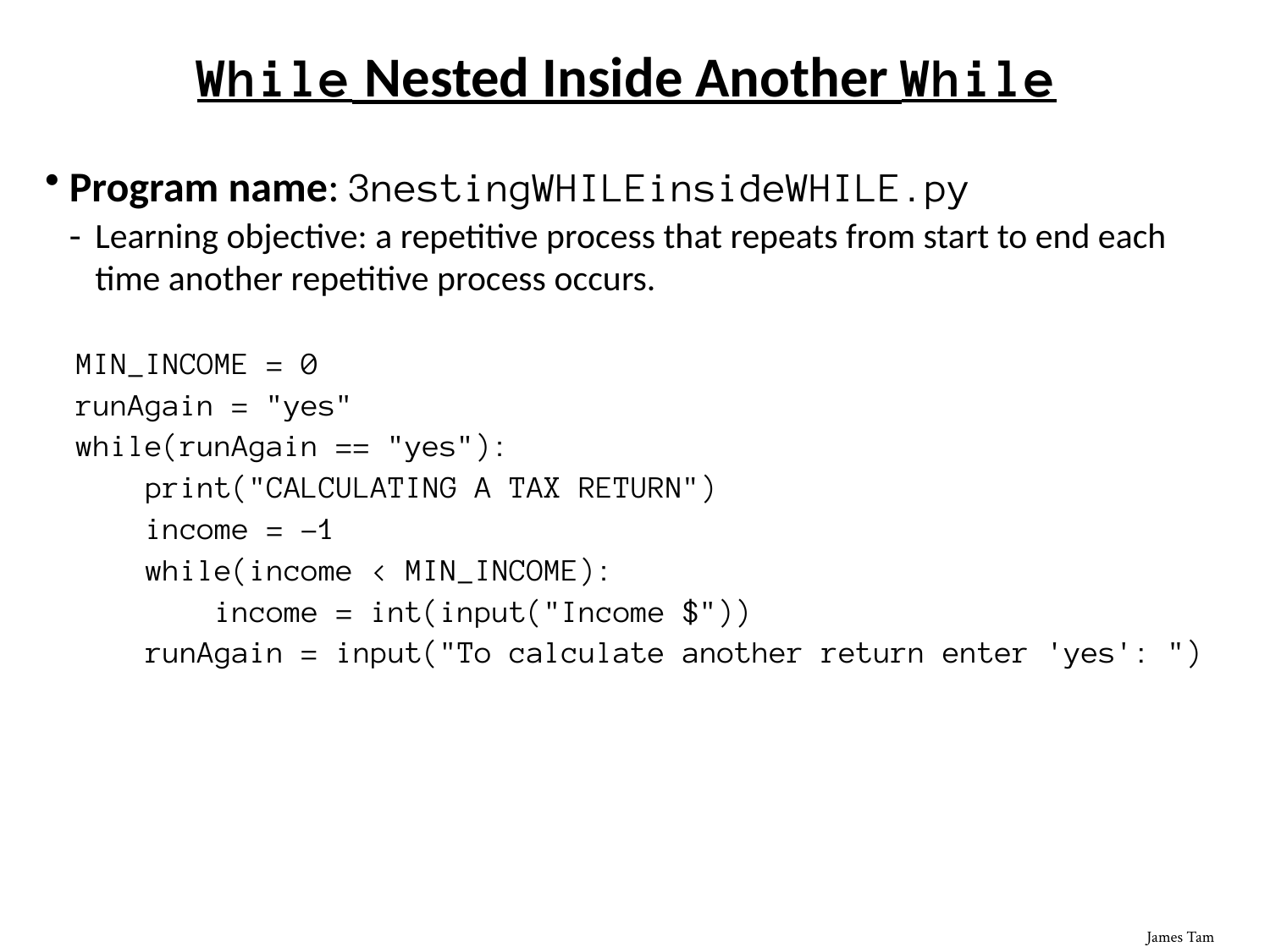

# While Nested Inside Another While
Program name: 3nestingWHILEinsideWHILE.py
Learning objective: a repetitive process that repeats from start to end each time another repetitive process occurs.

MIN_INCOME = 0
runAgain = "yes"
while(runAgain == "yes"):
    print("CALCULATING A TAX RETURN")
    income = -1
    while(income < MIN_INCOME):
        income = int(input("Income $"))
    runAgain = input("To calculate another return enter 'yes': ")